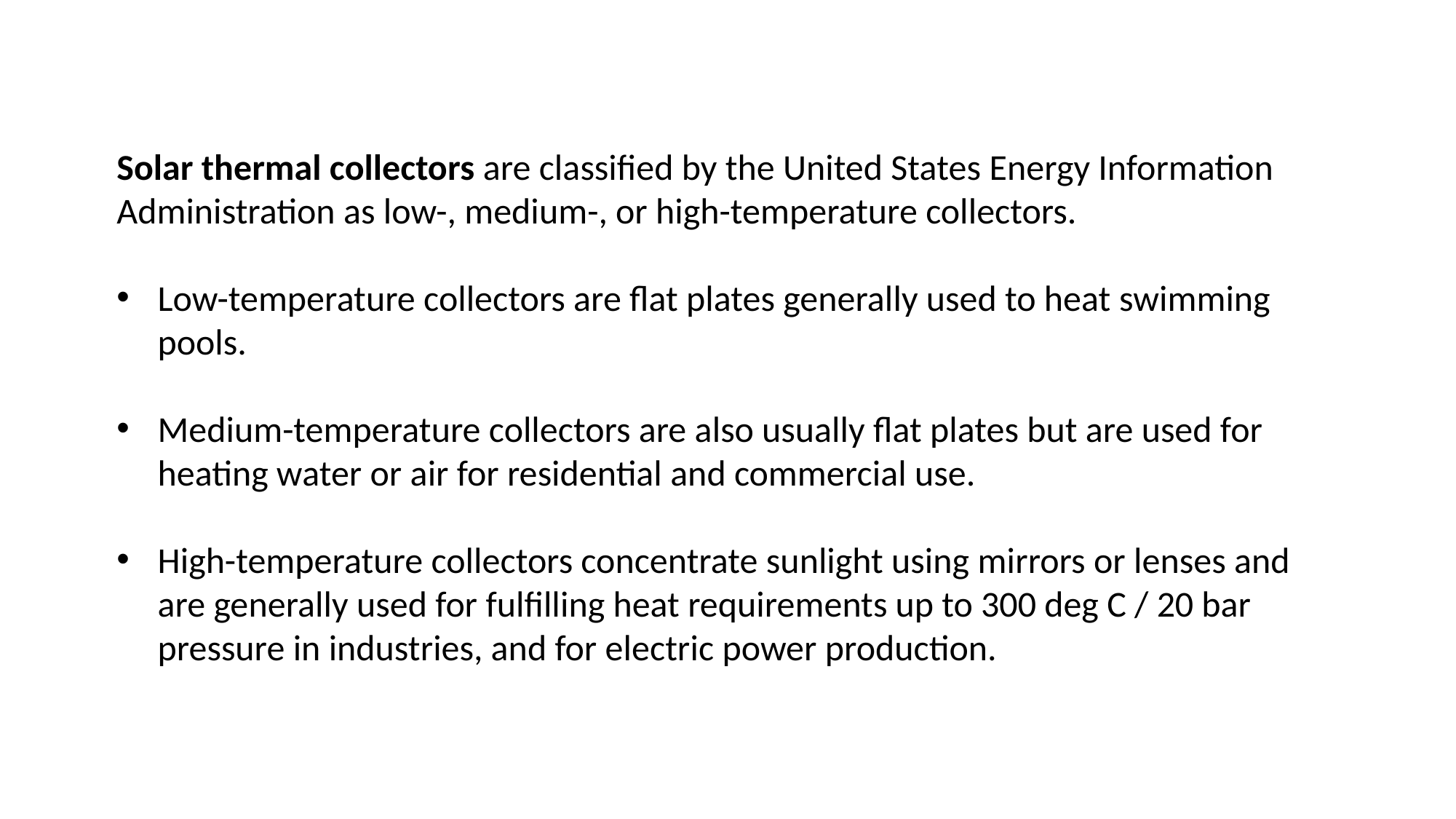

Solar thermal collectors are classified by the United States Energy Information Administration as low-, medium-, or high-temperature collectors.

Low-temperature collectors are flat plates generally used to heat swimming pools.

Medium-temperature collectors are also usually flat plates but are used for heating water or air for residential and commercial use.

High-temperature collectors concentrate sunlight using mirrors or lenses and are generally used for fulfilling heat requirements up to 300 deg C / 20 bar pressure in industries, and for electric power production.